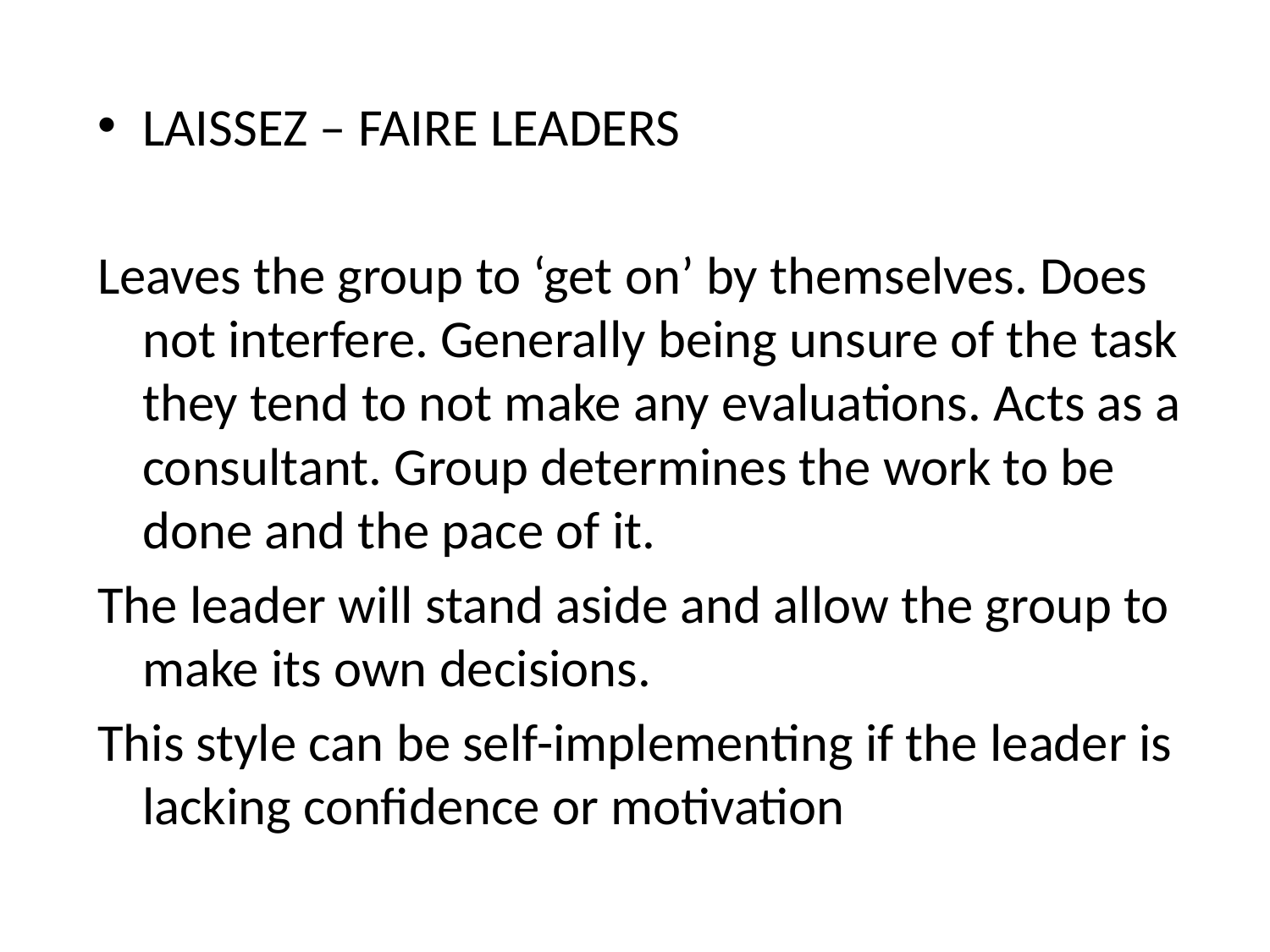

LAISSEZ – FAIRE LEADERS

Leaves the group to ‘get on’ by themselves. Does not interfere. Generally being unsure of the task they tend to not make any evaluations. Acts as a consultant. Group determines the work to be done and the pace of it.
The leader will stand aside and allow the group to make its own decisions.
This style can be self-implementing if the leader is lacking confidence or motivation